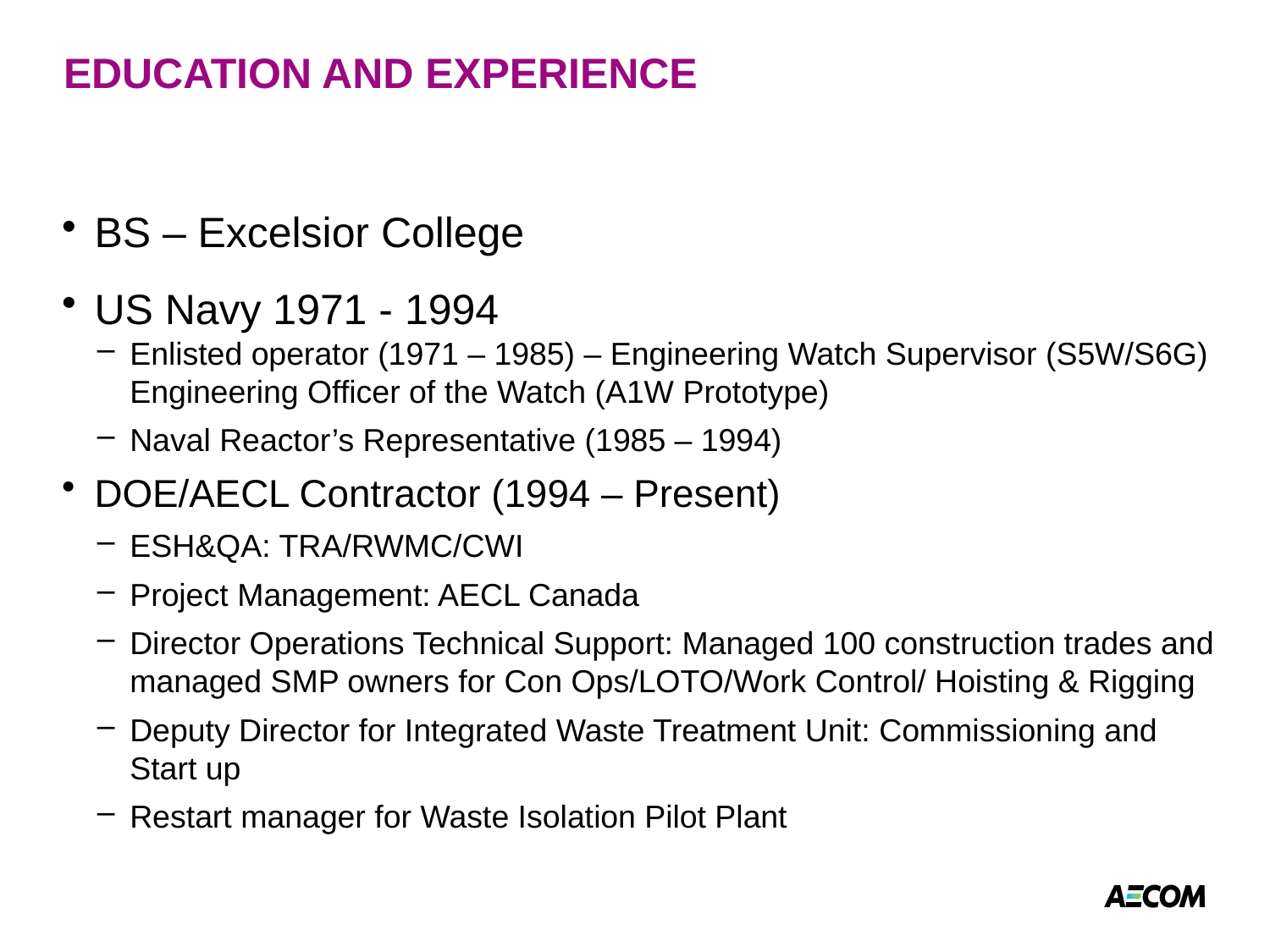

# EDUCATION AND EXPERIENCE

BS – Excelsior College
US Navy 1971 - 1994
Enlisted operator (1971 – 1985) – Engineering Watch Supervisor (S5W/S6G) Engineering Officer of the Watch (A1W Prototype)
Naval Reactor’s Representative (1985 – 1994)
DOE/AECL Contractor (1994 – Present)
ESH&QA: TRA/RWMC/CWI
Project Management: AECL Canada
Director Operations Technical Support: Managed 100 construction trades and managed SMP owners for Con Ops/LOTO/Work Control/ Hoisting & Rigging
Deputy Director for Integrated Waste Treatment Unit: Commissioning and Start up
Restart manager for Waste Isolation Pilot Plant